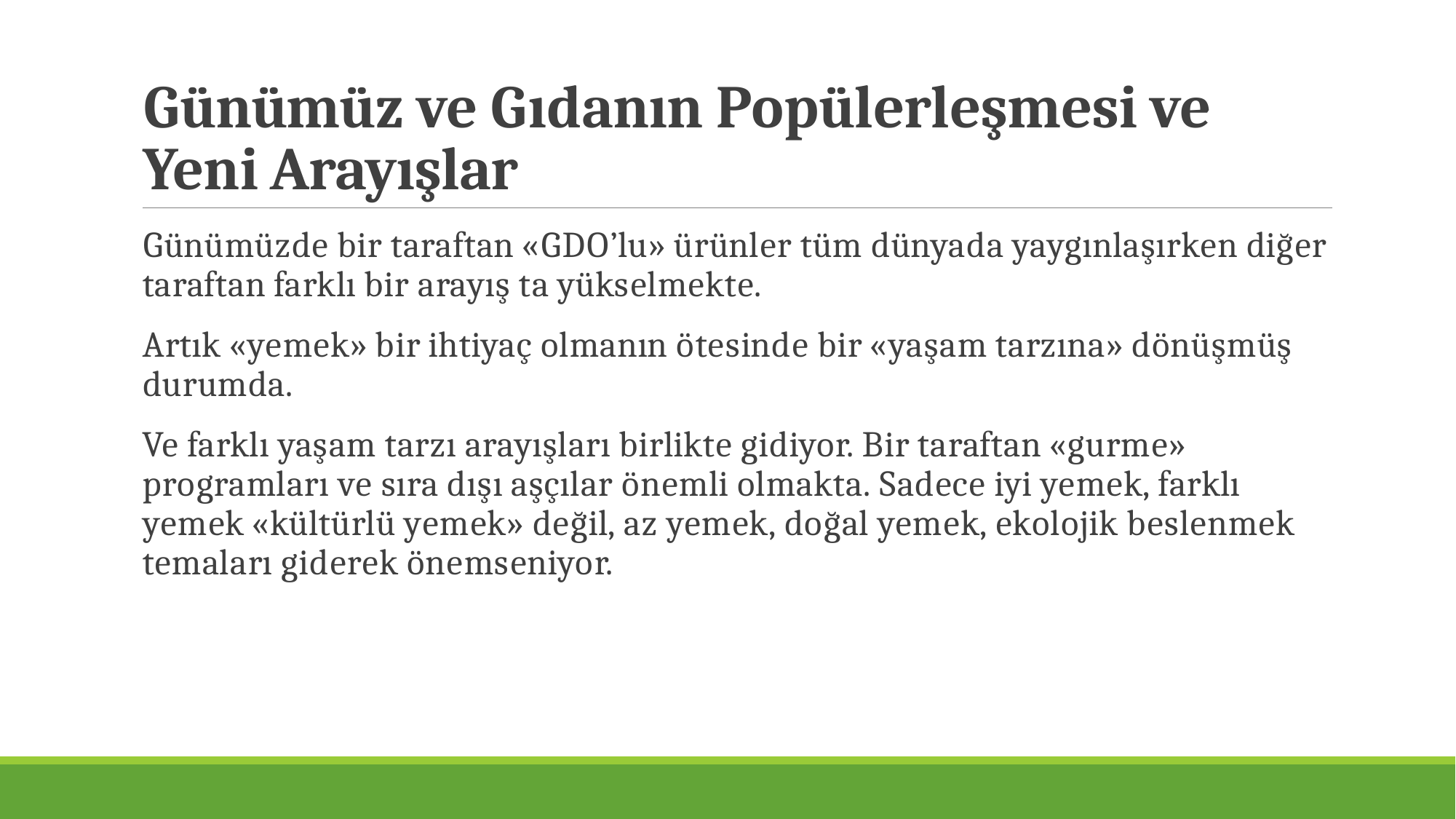

# Günümüz ve Gıdanın Popülerleşmesi ve Yeni Arayışlar
Günümüzde bir taraftan «GDO’lu» ürünler tüm dünyada yaygınlaşırken diğer taraftan farklı bir arayış ta yükselmekte.
Artık «yemek» bir ihtiyaç olmanın ötesinde bir «yaşam tarzına» dönüşmüş durumda.
Ve farklı yaşam tarzı arayışları birlikte gidiyor. Bir taraftan «gurme» programları ve sıra dışı aşçılar önemli olmakta. Sadece iyi yemek, farklı yemek «kültürlü yemek» değil, az yemek, doğal yemek, ekolojik beslenmek temaları giderek önemseniyor.